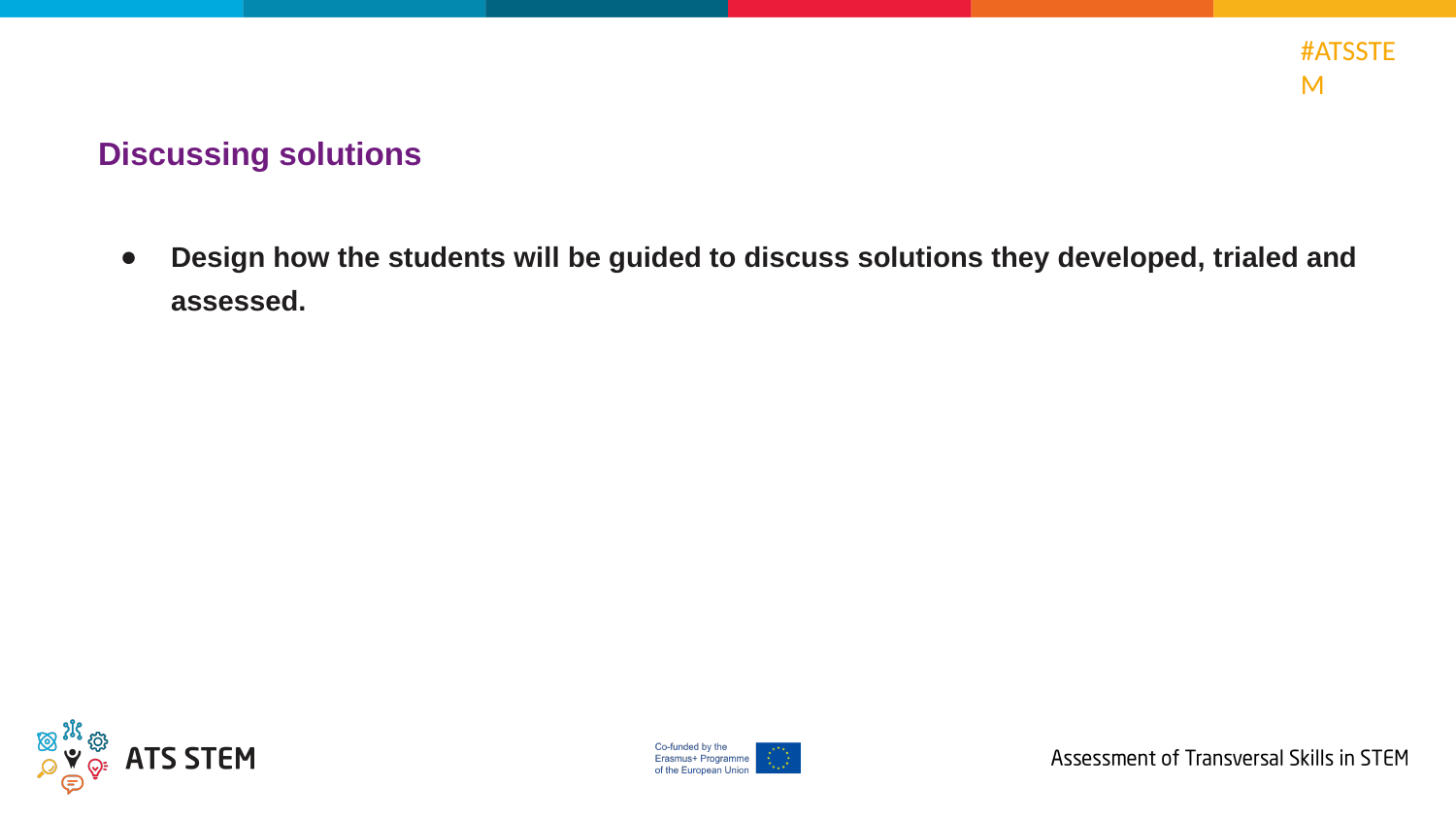

Discussing solutions

Design how the students will be guided to discuss solutions they developed, trialed and assessed.